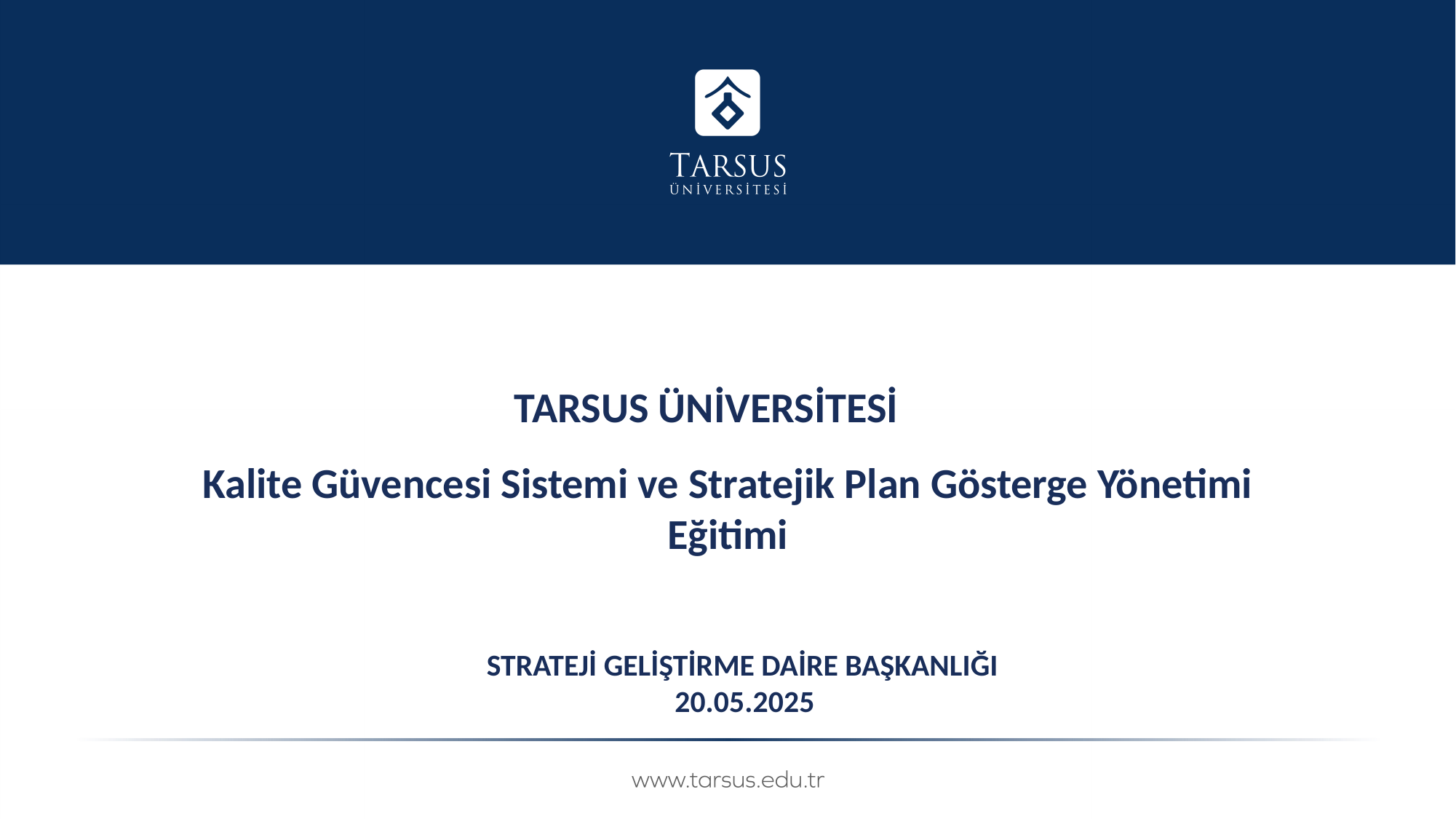

TARSUS ÜNİVERSİTESİ
Kalite Güvencesi Sistemi ve Stratejik Plan Gösterge Yönetimi Eğitimi
STRATEJİ GELİŞTİRME DAİRE BAŞKANLIĞI
20.05.2025